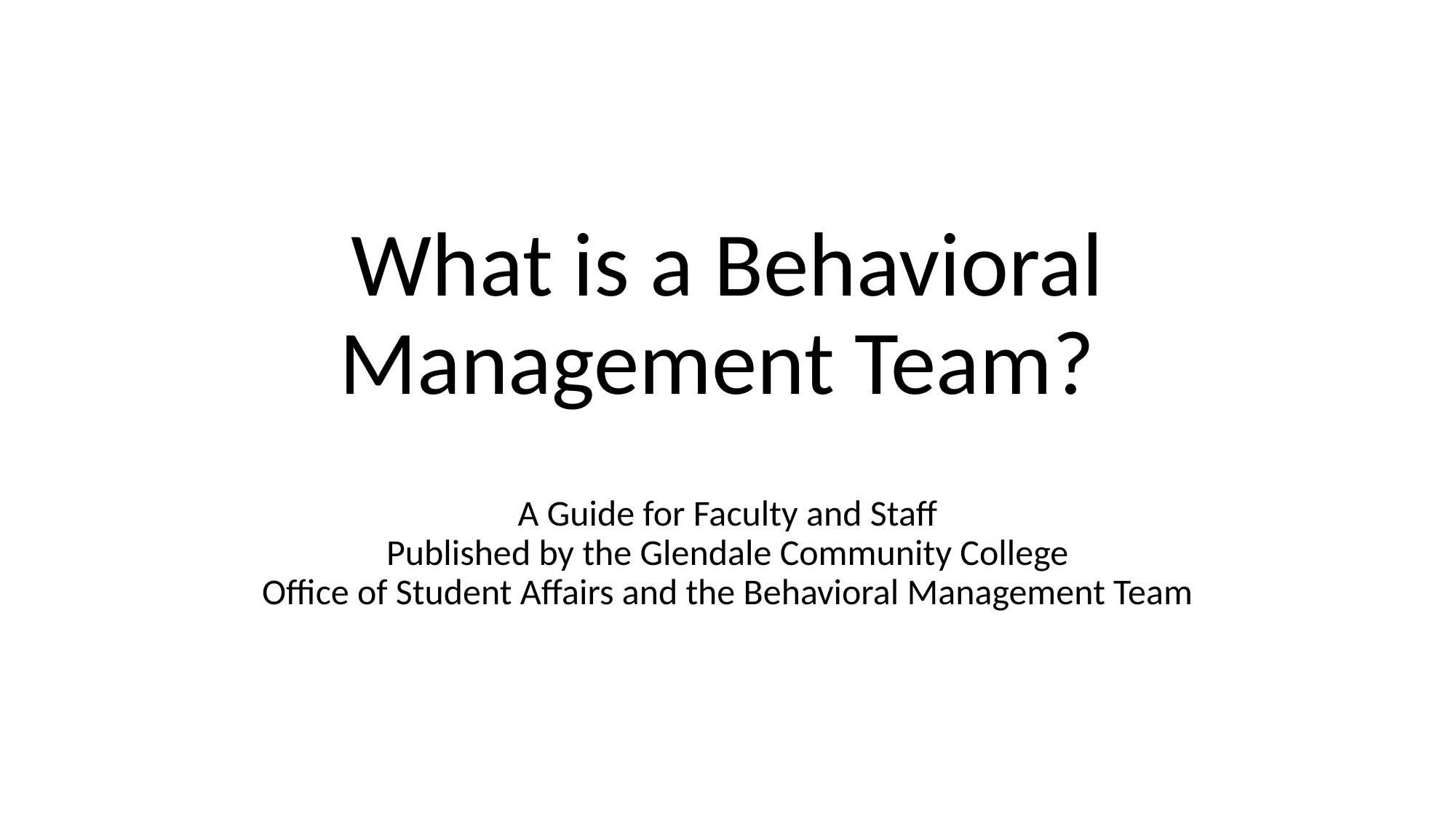

# What is a Behavioral Management Team?

A Guide for Faculty and Staff
Published by the Glendale Community College
Office of Student Affairs and the Behavioral Management Team